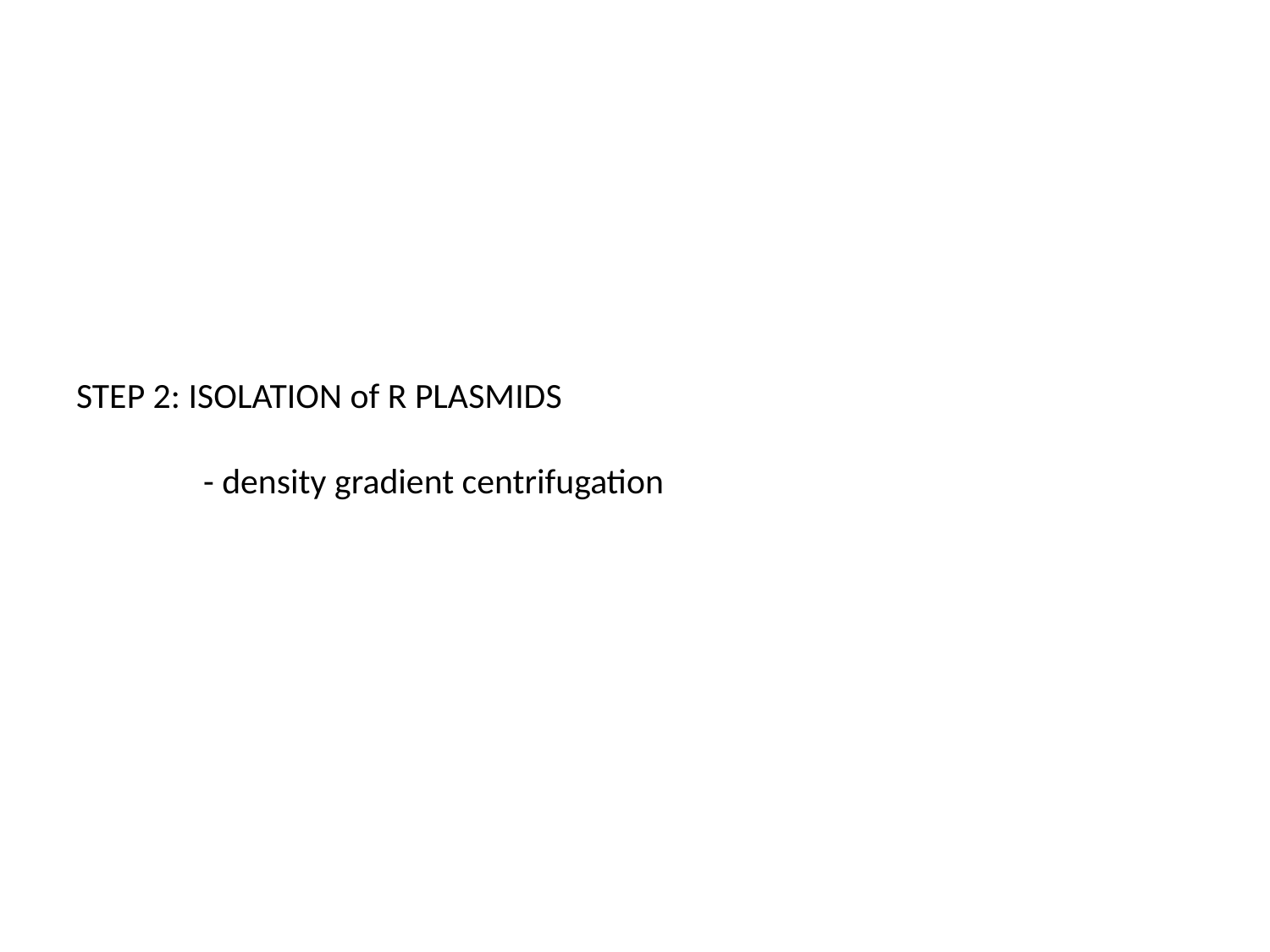

# STEP 2: ISOLATION of R PLASMIDS - density gradient centrifugation